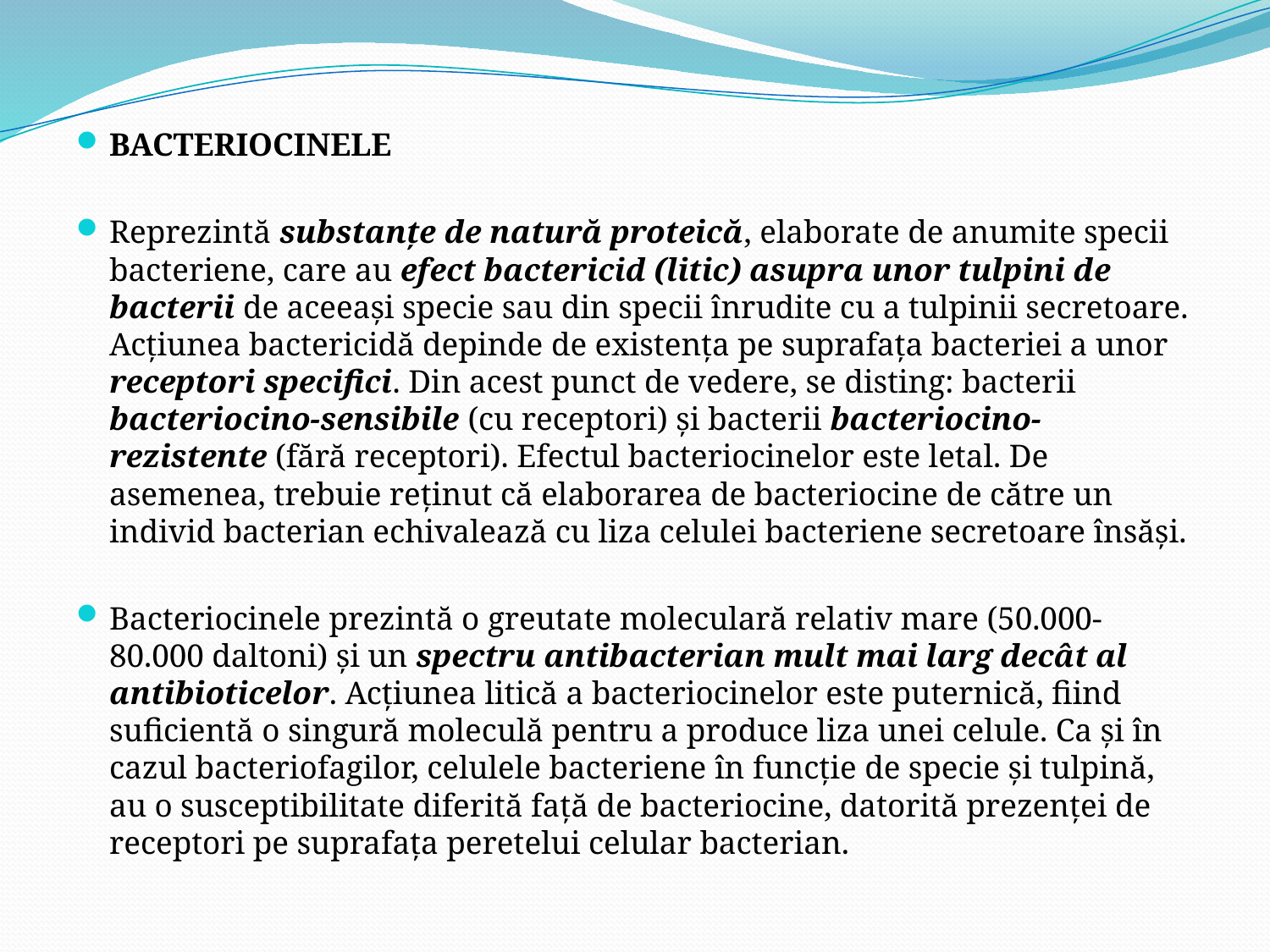

BACTERIOCINELE

Reprezintă substanţe de natură proteică, elaborate de anumite specii bacteriene, care au efect bactericid (litic) asupra unor tulpini de bacterii de aceeaşi specie sau din specii înrudite cu a tulpinii secretoare. Acţiunea bactericidă depinde de existenţa pe suprafaţa bacteriei a unor receptori specifici. Din acest punct de vedere, se disting: bacterii bacteriocino-sensibile (cu receptori) şi bacterii bacteriocino-rezistente (fără receptori). Efectul bacteriocinelor este letal. De asemenea, trebuie reţinut că elaborarea de bacteriocine de către un individ bacterian echivalează cu liza celulei bacteriene secretoare însăşi.

Bacteriocinele prezintă o greutate moleculară relativ mare (50.000-80.000 daltoni) şi un spectru antibacterian mult mai larg decât al antibioticelor. Acţiunea litică a bacteriocinelor este puternică, fiind suficientă o singură moleculă pentru a produce liza unei celule. Ca şi în cazul bacteriofagilor, celulele bacteriene în funcţie de specie şi tulpină, au o susceptibilitate diferită faţă de bacteriocine, datorită prezenţei de receptori pe suprafaţa peretelui celular bacterian.